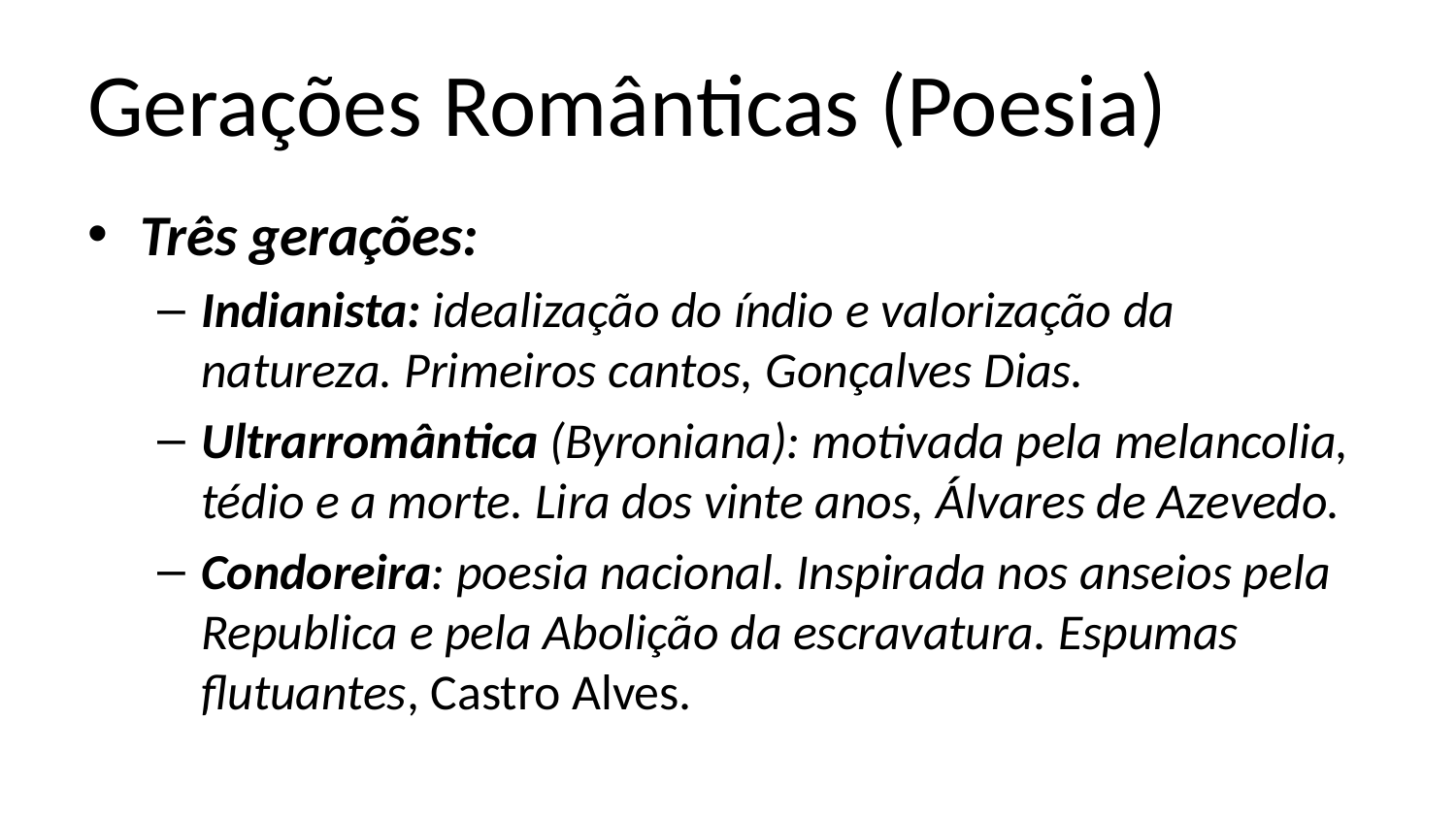

# Gerações Românticas (Poesia)
Três gerações:
Indianista: idealização do índio e valorização da natureza. Primeiros cantos, Gonçalves Dias.
Ultrarromântica (Byroniana): motivada pela melancolia, tédio e a morte. Lira dos vinte anos, Álvares de Azevedo.
Condoreira: poesia nacional. Inspirada nos anseios pela Republica e pela Abolição da escravatura. Espumas flutuantes, Castro Alves.